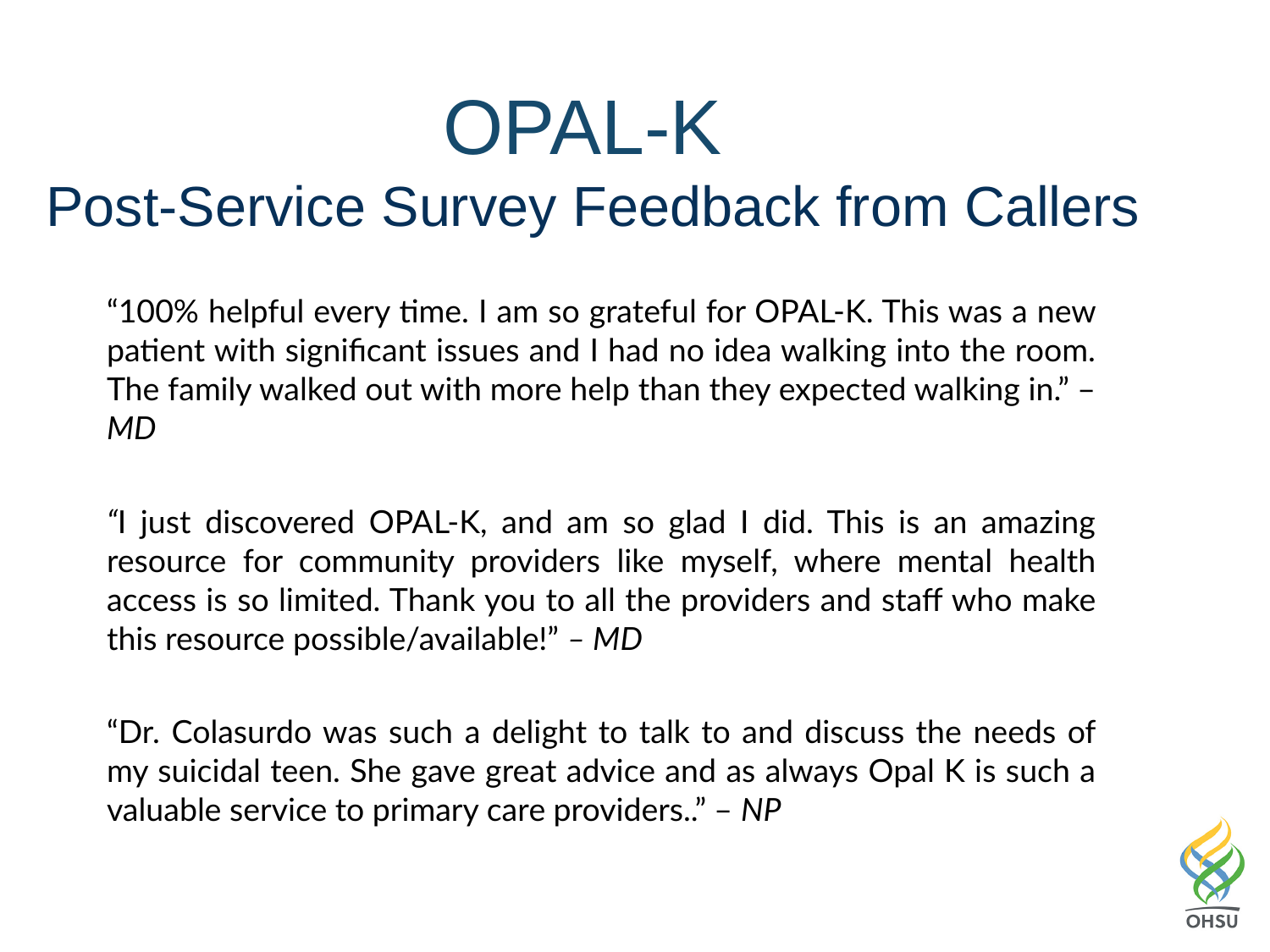

# OPAL-K Post-Service Survey Feedback from Callers
“100% helpful every time. I am so grateful for OPAL-K. This was a new patient with significant issues and I had no idea walking into the room. The family walked out with more help than they expected walking in.” – MD

“I just discovered OPAL-K, and am so glad I did. This is an amazing resource for community providers like myself, where mental health access is so limited. Thank you to all the providers and staff who make this resource possible/available!” – MD

“Dr. Colasurdo was such a delight to talk to and discuss the needs of my suicidal teen. She gave great advice and as always Opal K is such a valuable service to primary care providers..” – NP